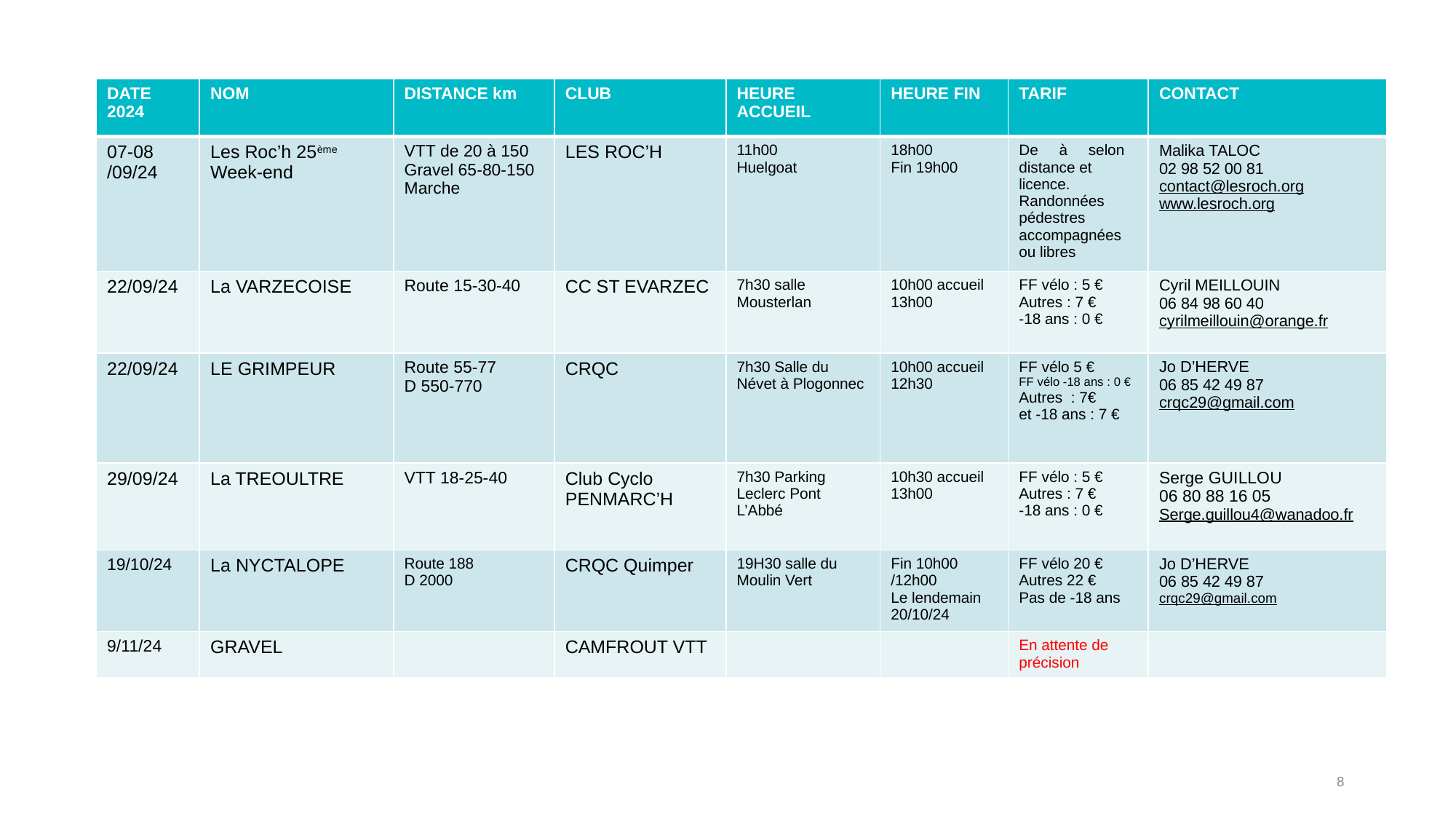

| DATE 2024 | NOM | DISTANCE km | CLUB | HEURE ACCUEIL | HEURE FIN | TARIF | CONTACT |
| --- | --- | --- | --- | --- | --- | --- | --- |
| 07-08 /09/24 | Les Roc’h 25ème Week-end | VTT de 20 à 150 Gravel 65-80-150 Marche | LES ROC’H | 11h00 Huelgoat | 18h00 Fin 19h00 | De à selon distance et licence. Randonnées pédestres accompagnées ou libres | Malika TALOC 02 98 52 00 81 contact@lesroch.org www.lesroch.org |
| 22/09/24 | La VARZECOISE | Route 15-30-40 | CC ST EVARZEC | 7h30 salle Mousterlan | 10h00 accueil 13h00 | FF vélo : 5 € Autres : 7 € -18 ans : 0 € | Cyril MEILLOUIN 06 84 98 60 40 cyrilmeillouin@orange.fr |
| 22/09/24 | LE GRIMPEUR | Route 55-77 D 550-770 | CRQC | 7h30 Salle du Névet à Plogonnec | 10h00 accueil 12h30 | FF vélo 5 € FF vélo -18 ans : 0 € Autres : 7€ et -18 ans : 7 € | Jo D’HERVE 06 85 42 49 87 crqc29@gmail.com |
| 29/09/24 | La TREOULTRE | VTT 18-25-40 | Club Cyclo PENMARC’H | 7h30 Parking Leclerc Pont L’Abbé | 10h30 accueil 13h00 | FF vélo : 5 € Autres : 7 € -18 ans : 0 € | Serge GUILLOU 06 80 88 16 05 Serge.guillou4@wanadoo.fr |
| 19/10/24 | La NYCTALOPE | Route 188 D 2000 | CRQC Quimper | 19H30 salle du Moulin Vert | Fin 10h00 /12h00 Le lendemain 20/10/24 | FF vélo 20 € Autres 22 € Pas de -18 ans | Jo D’HERVE 06 85 42 49 87 crqc29@gmail.com |
| 9/11/24 | GRAVEL |  | CAMFROUT VTT |  |  | En attente de précision |  |
8